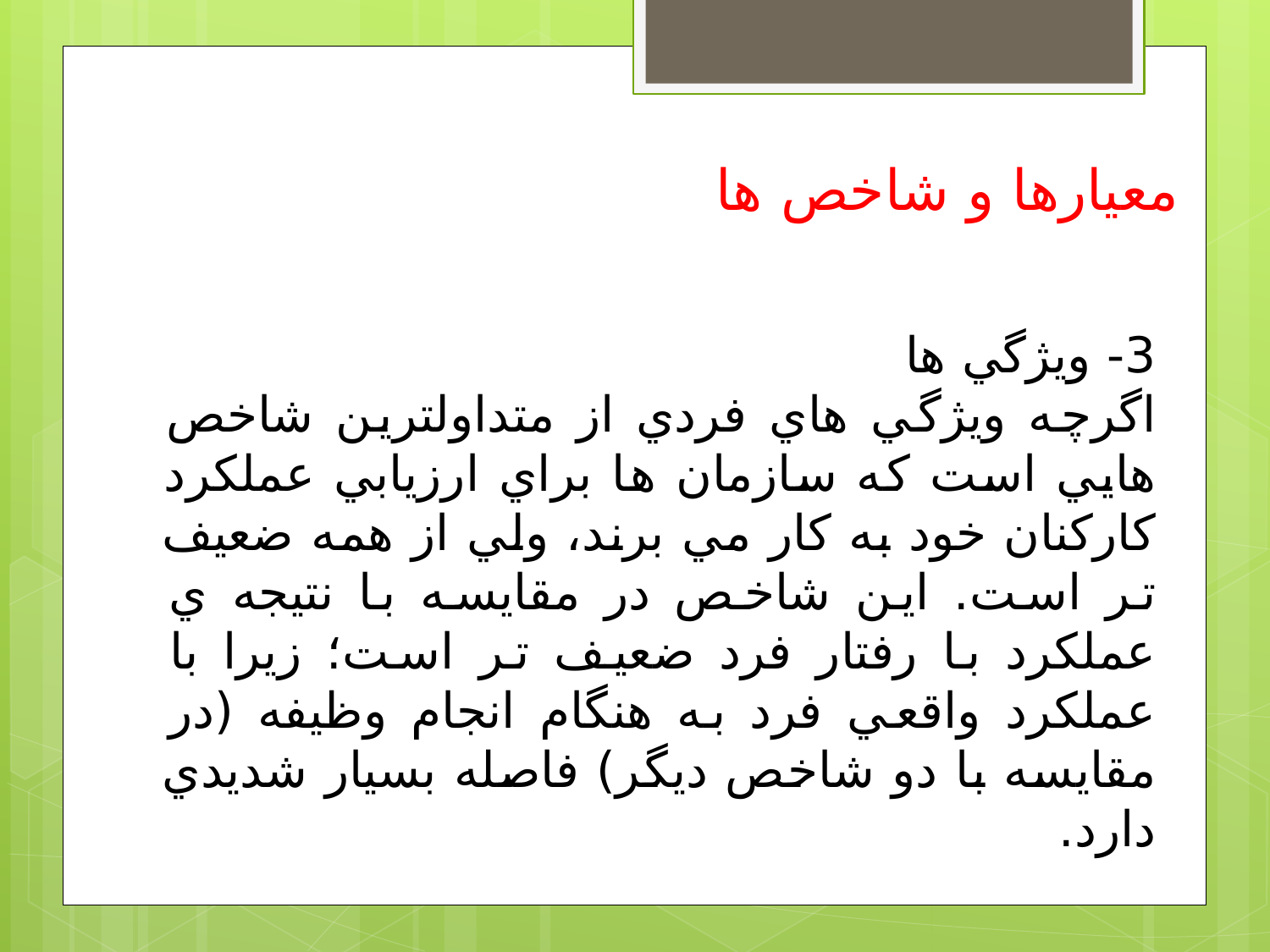

معيارها و شاخص ها
3- ويژگي ها
اگرچه ويژگي هاي فردي از متداولترين شاخص هايي است كه سازمان ها براي ارزيابي عملكرد كاركنان خود به كار مي برند، ولي از همه ضعيف تر است. اين شاخص در مقايسه با نتيجه ي عملكرد با رفتار فرد ضعيف تر است؛ زيرا با عملكرد واقعي فرد به هنگام انجام وظيفه (در مقايسه با دو شاخص ديگر) فاصله بسيار شديدي دارد.